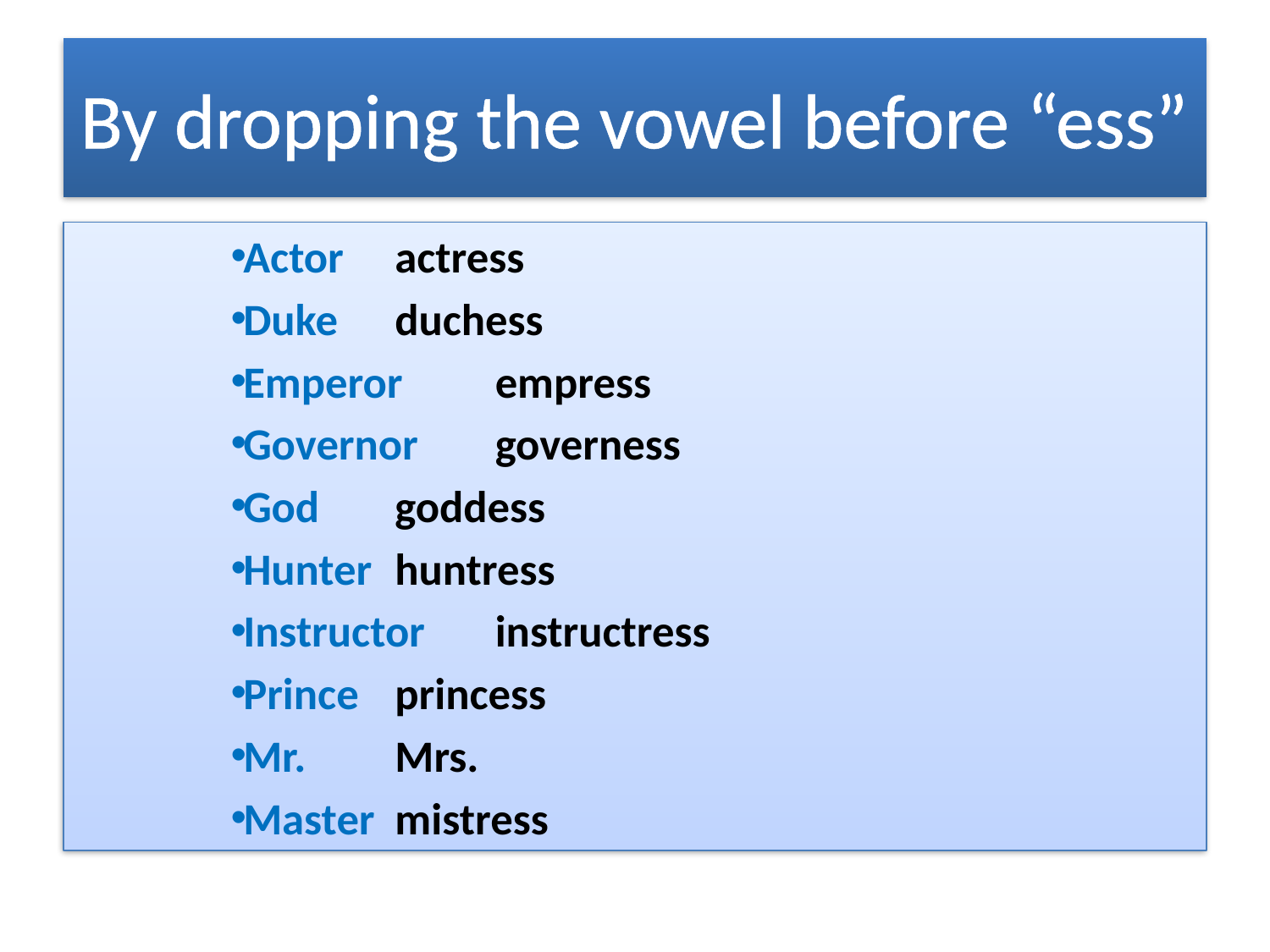

# By dropping the vowel before “ess”
Actor			actress
Duke			duchess
Emperor			empress
Governor			governess
God				goddess
Hunter			huntress
Instructor			instructress
Prince			princess
Mr.				Mrs.
Master			mistress